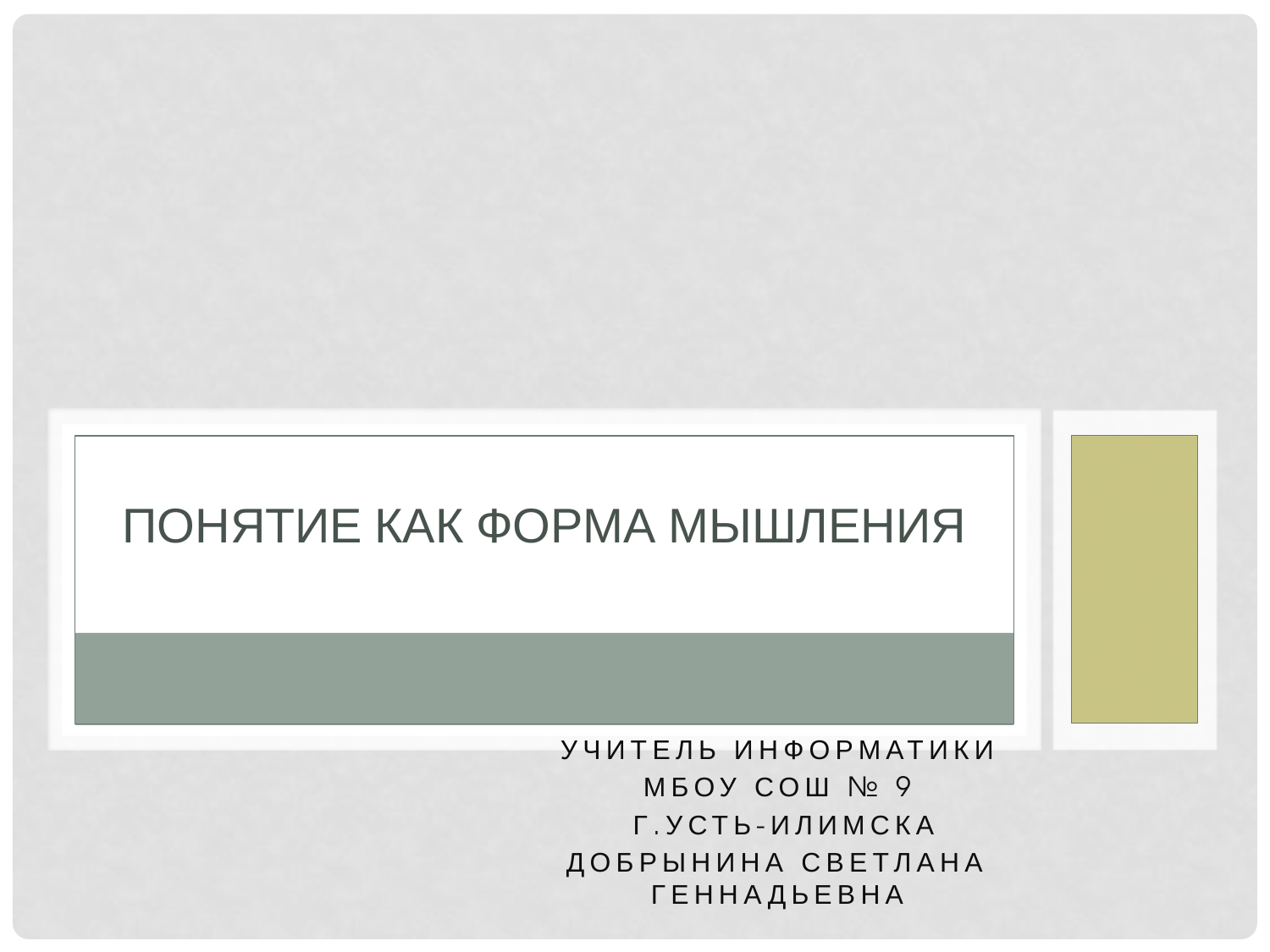

# ПОНЯТИЕ КАК ФОРМА МЫШЛЕНИЯ
Учитель информатики
МБОУ СОШ № 9
 г.Усть-Илимска
Добрынина Светлана Геннадьевна